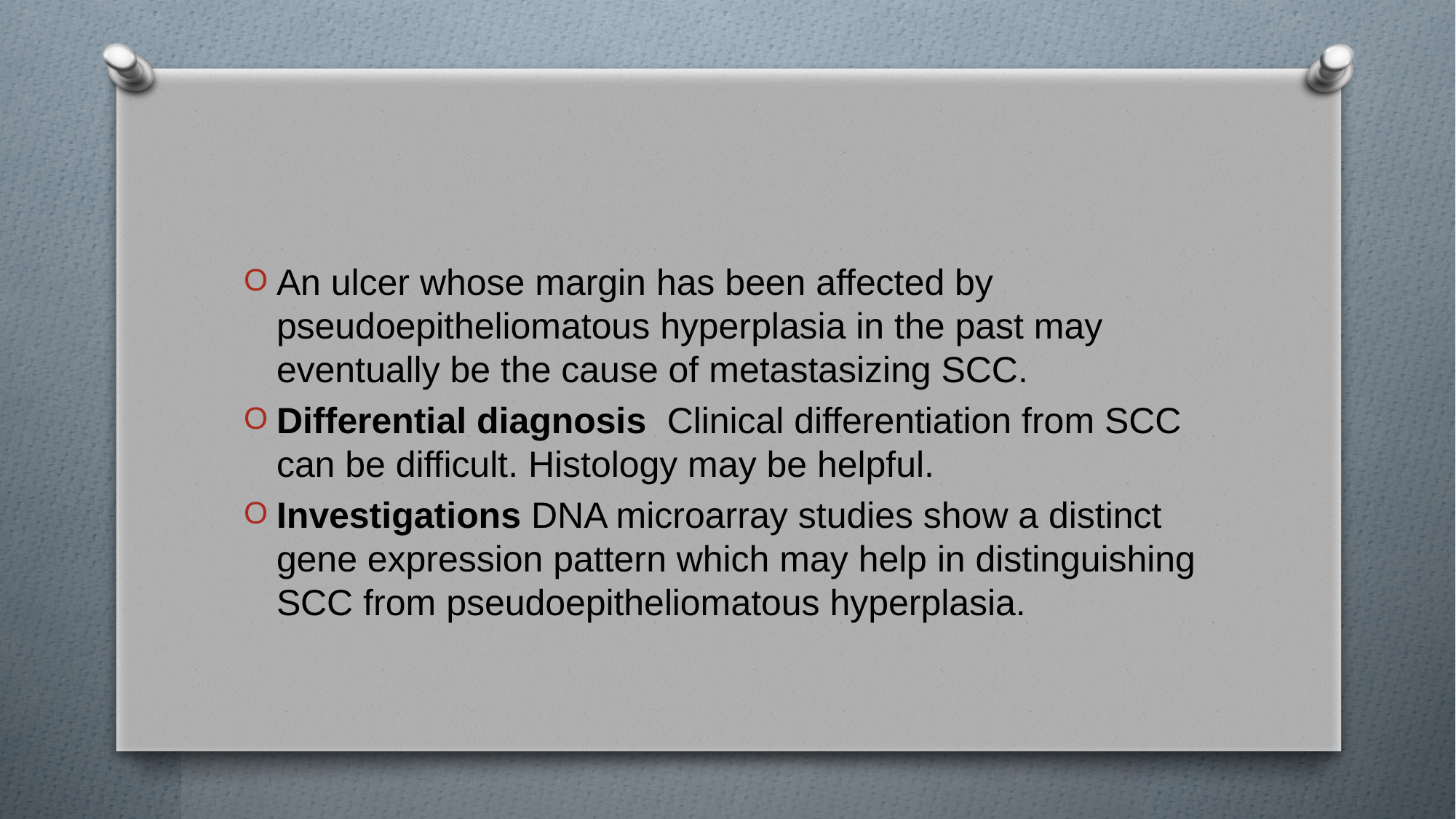

#
An ulcer whose margin has been affected by pseudoepitheliomatous hyperplasia in the past may eventually be the cause of metastasizing SCC.
Differential diagnosis  Clinical differentiation from SCC can be difficult. Histology may be helpful.
Investigations DNA microarray studies show a distinct gene expression pattern which may help in distinguishing SCC from pseudoepitheliomatous hyperplasia.